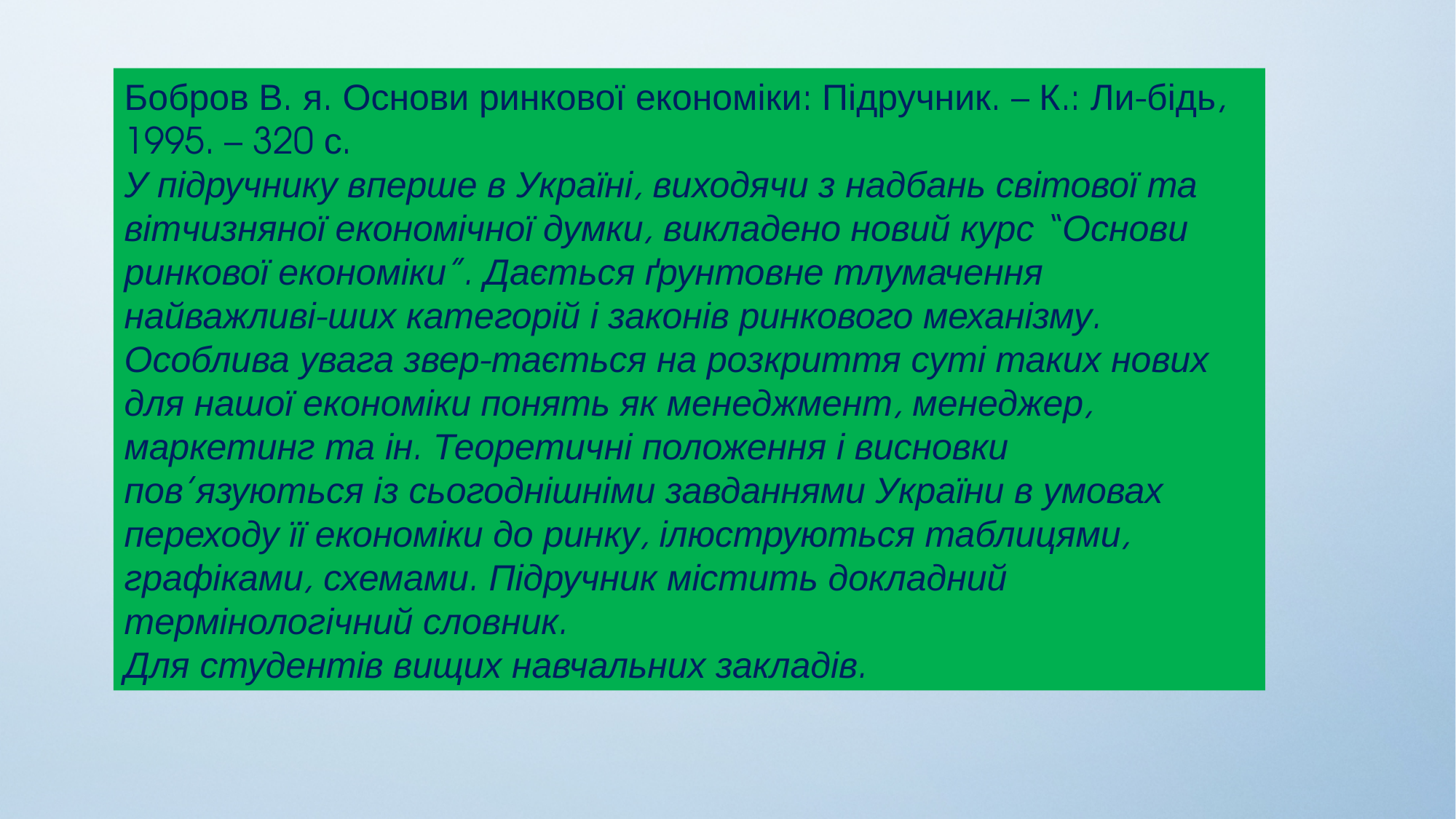

Бобров В. я. Основи ринкової економіки: Підручник. – К.: Ли-бідь, 1995. – 320 с.
У підручнику вперше в Україні, виходячи з надбань світової та вітчизняної економічної думки, викладено новий курс “Основи ринкової економіки”. Дається ґрунтовне тлумачення найважливі-ших категорій і законів ринкового механізму. Особлива увага звер-тається на розкриття суті таких нових для нашої економіки понять як менеджмент, менеджер, маркетинг та ін. Теоретичні положення і висновки пов’язуються із сьогоднішніми завданнями України в умовах переходу її економіки до ринку, ілюструються таблицями, графіками, схемами. Підручник містить докладний термінологічний словник.
Для студентів вищих навчальних закладів.